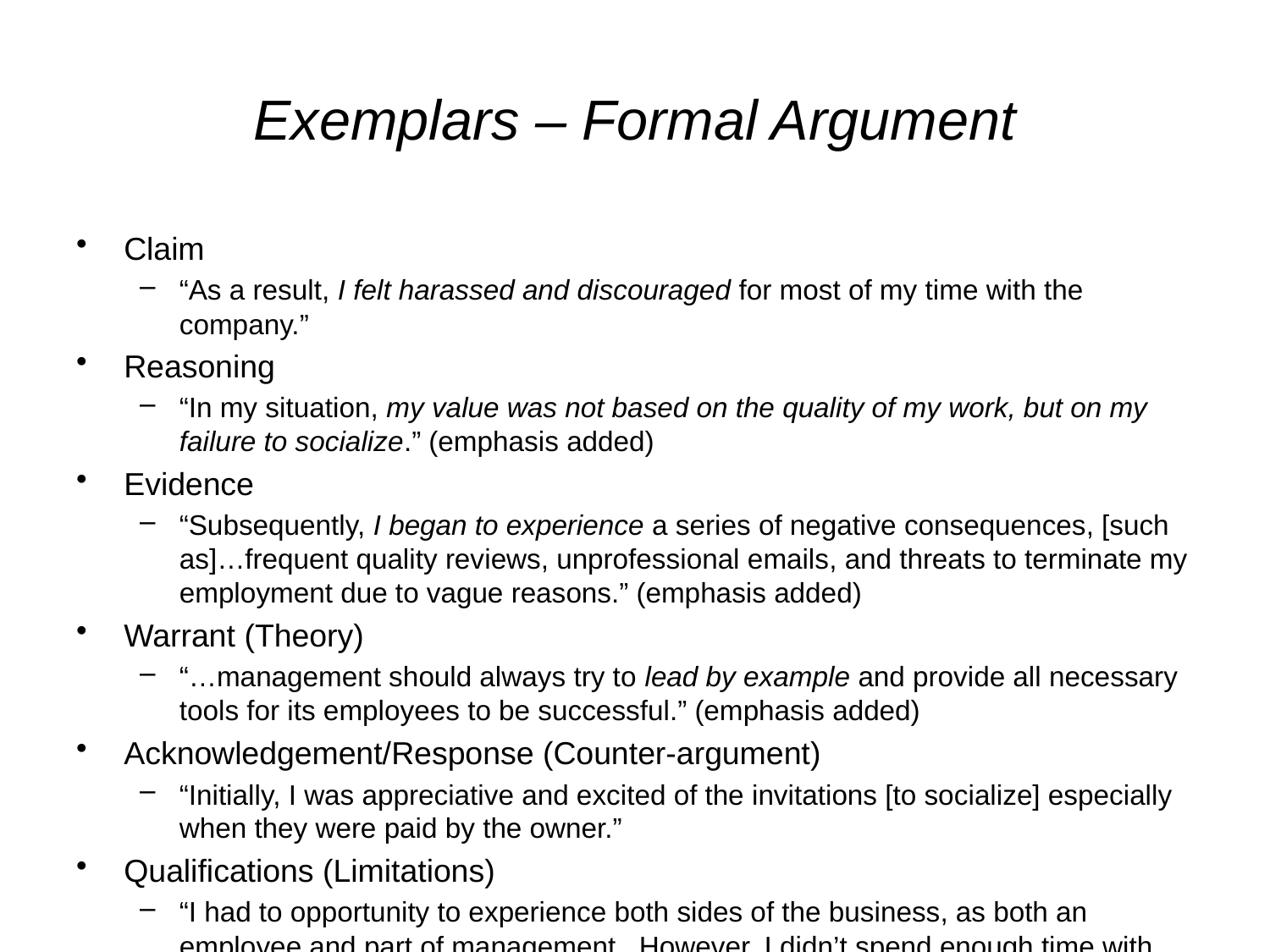

# Exemplars – Formal Argument
Claim
“As a result, I felt harassed and discouraged for most of my time with the company.”
Reasoning
“In my situation, my value was not based on the quality of my work, but on my failure to socialize.” (emphasis added)
Evidence
“Subsequently, I began to experience a series of negative consequences, [such as]…frequent quality reviews, unprofessional emails, and threats to terminate my employment due to vague reasons.” (emphasis added)
Warrant (Theory)
“…management should always try to lead by example and provide all necessary tools for its employees to be successful.” (emphasis added)
Acknowledgement/Response (Counter-argument)
“Initially, I was appreciative and excited of the invitations [to socialize] especially when they were paid by the owner.”
Qualifications (Limitations)
“I had to opportunity to experience both sides of the business, as both an employee and part of management.  However, I didn’t spend enough time with management.